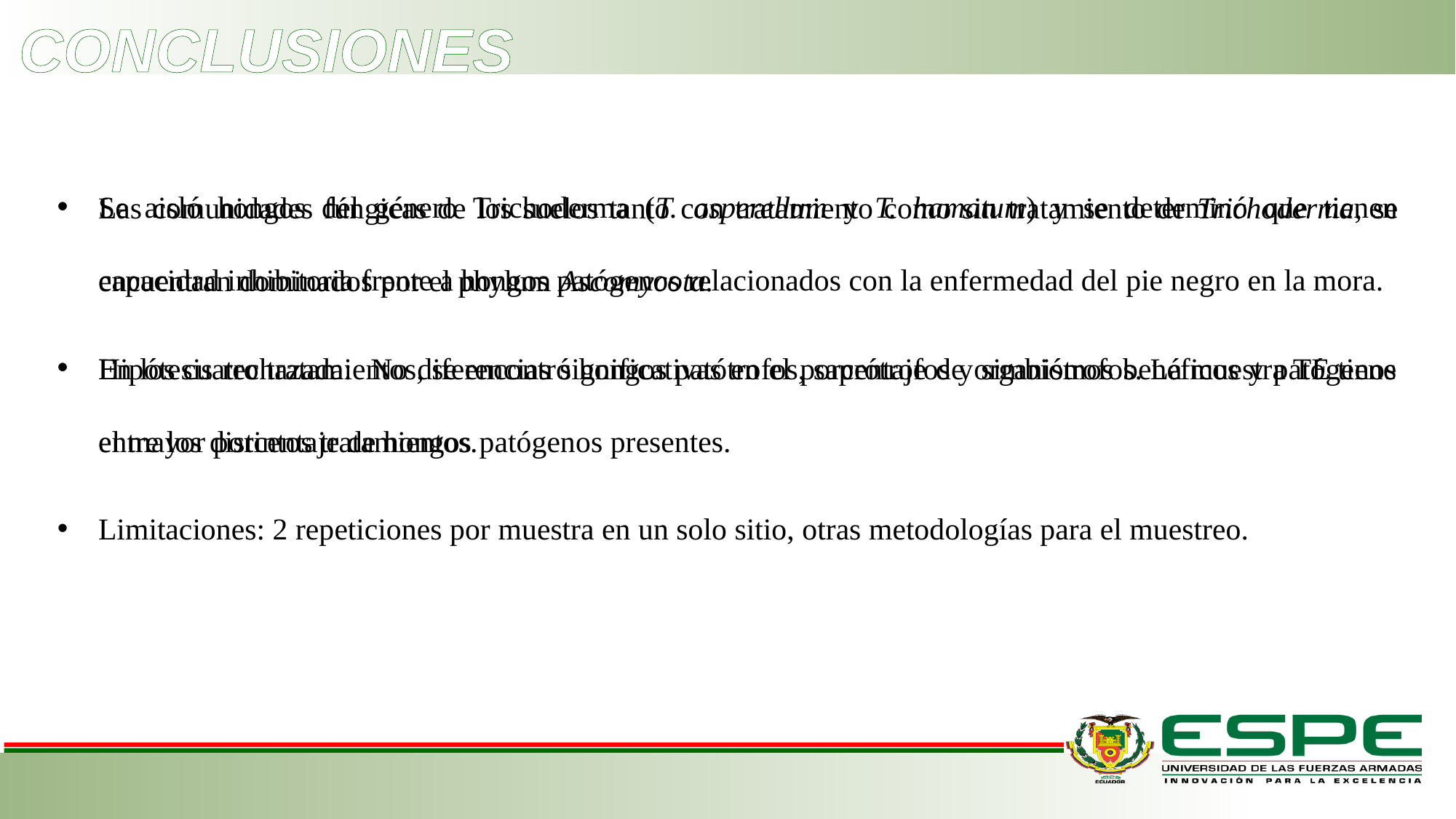

CONCLUSIONES
Las comunidades fúngicas de los suelos tanto con tratamiento como sin tratamiento de Trichoderma, se encuentran dominados por el phylum Ascomycota.
En los cuatro tratamientos, se encontró hongos patótrofos, saprótrofos y simbiótrofos. La muestra TE tiene el mayor porcentaje de hongos patógenos presentes.
Se aisló hongos del género Trichoderma (T. asperellum y T. hamatum) y se determinó que tienen capacidad inhibitoria frente a hongos patógenos relacionados con la enfermedad del pie negro en la mora.
Hipótesis rechazada:  No diferencias significativas en el porcentaje de organismos benéficos y patógenos entre los distintos tratamientos.
Limitaciones: 2 repeticiones por muestra en un solo sitio, otras metodologías para el muestreo.